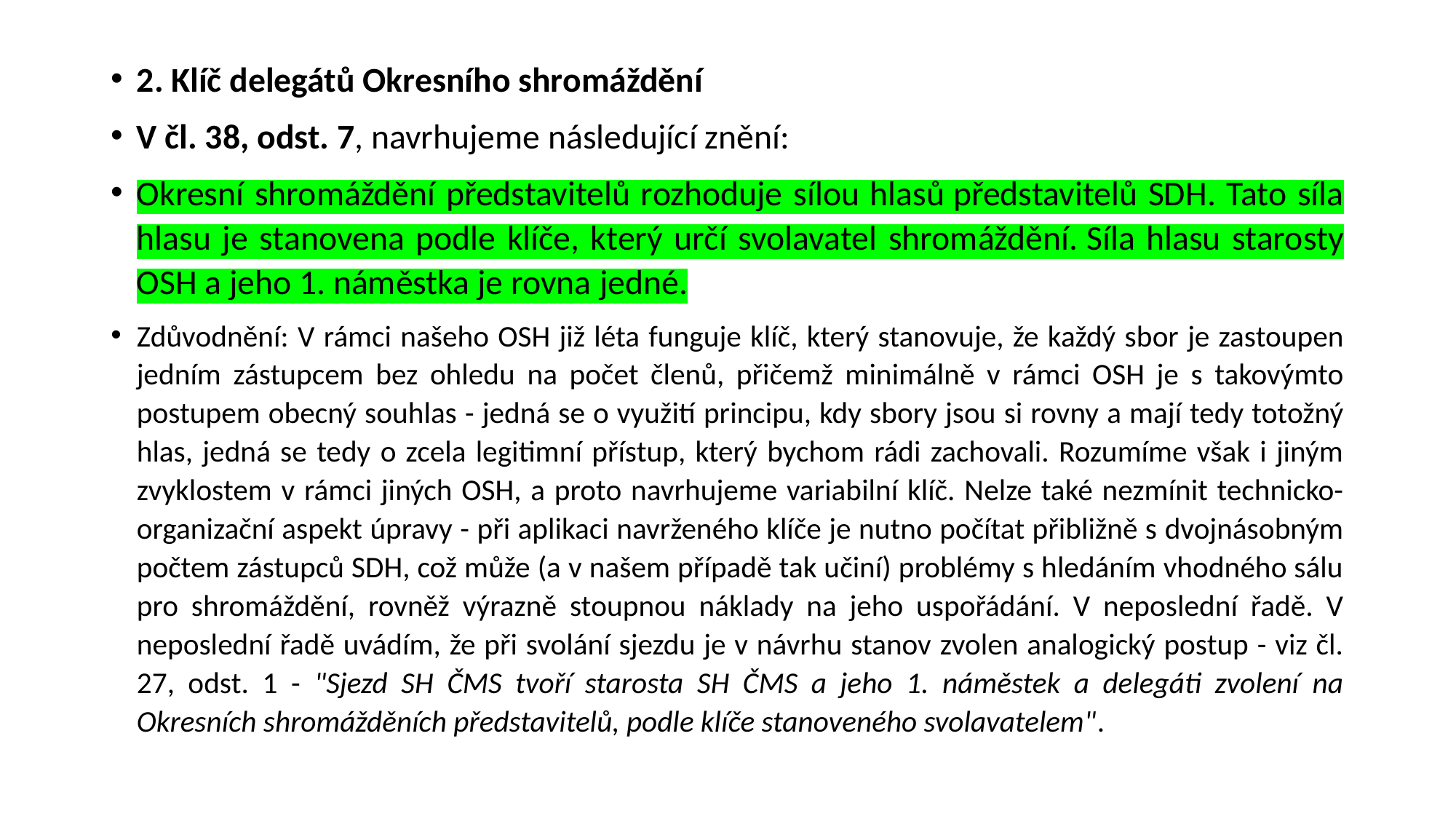

2. Klíč delegátů Okresního shromáždění
V čl. 38, odst. 7, navrhujeme následující znění:
Okresní shromáždění představitelů rozhoduje sílou hlasů představitelů SDH. Tato síla hlasu je stanovena podle klíče, který určí svolavatel shromáždění. Síla hlasu starosty OSH a jeho 1. náměstka je rovna jedné.
Zdůvodnění: V rámci našeho OSH již léta funguje klíč, který stanovuje, že každý sbor je zastoupen jedním zástupcem bez ohledu na počet členů, přičemž minimálně v rámci OSH je s takovýmto postupem obecný souhlas - jedná se o využití principu, kdy sbory jsou si rovny a mají tedy totožný hlas, jedná se tedy o zcela legitimní přístup, který bychom rádi zachovali. Rozumíme však i jiným zvyklostem v rámci jiných OSH, a proto navrhujeme variabilní klíč. Nelze také nezmínit technicko-organizační aspekt úpravy - při aplikaci navrženého klíče je nutno počítat přibližně s dvojnásobným počtem zástupců SDH, což může (a v našem případě tak učiní) problémy s hledáním vhodného sálu pro shromáždění, rovněž výrazně stoupnou náklady na jeho uspořádání. V neposlední řadě. V neposlední řadě uvádím, že při svolání sjezdu je v návrhu stanov zvolen analogický postup - viz čl. 27, odst. 1 - "Sjezd SH ČMS tvoří starosta SH ČMS a jeho 1. náměstek a delegáti zvolení na Okresních shromážděních představitelů, podle klíče stanoveného svolavatelem".